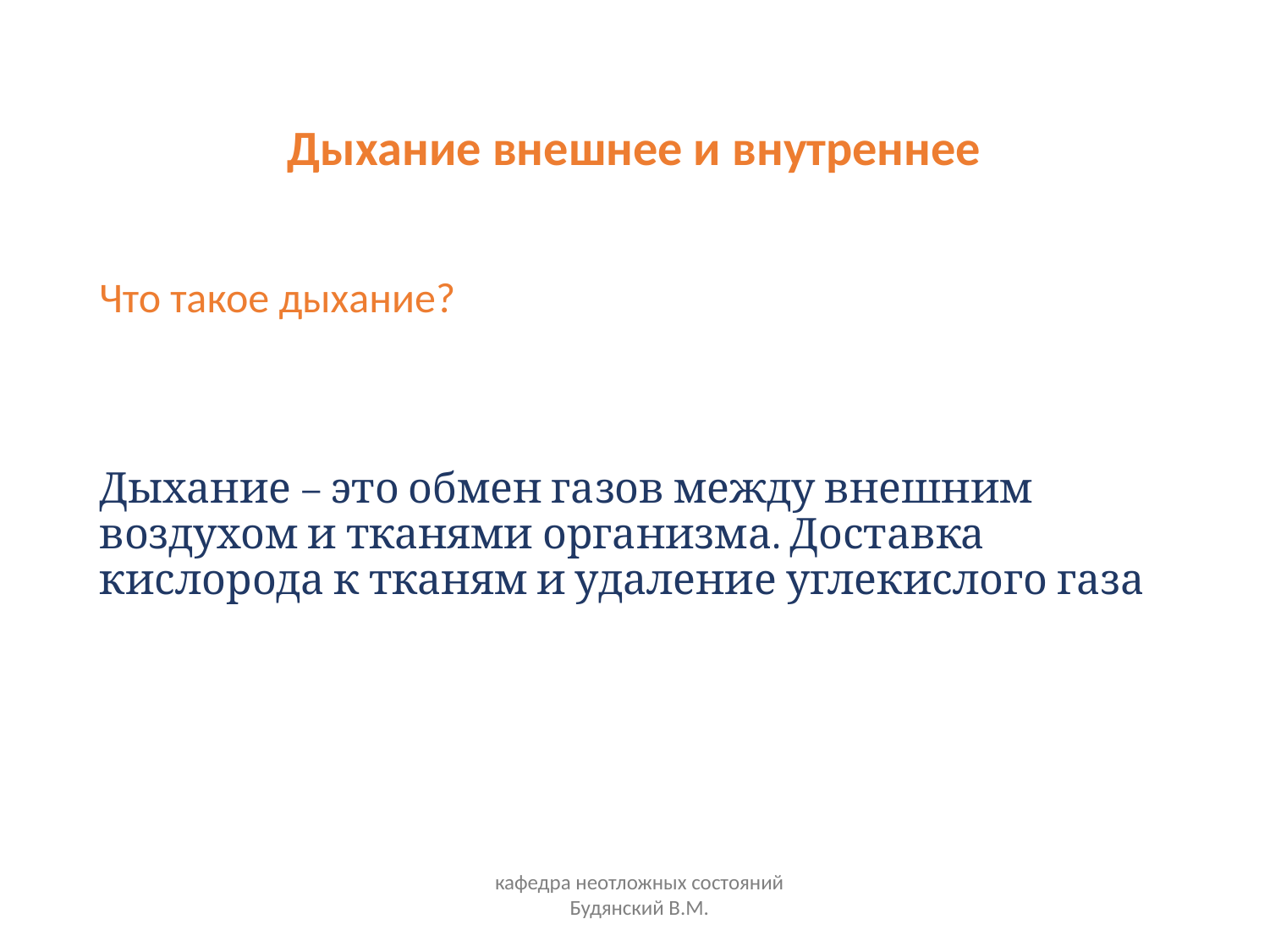

# Дыхание внешнее и внутреннее
Что такое дыхание?

Дыхание – это обмен газов между внешним воздухом и тканями организма. Доставка кислорода к тканям и удаление углекислого газа

кафедра неотложных состояний Будянский В.М.